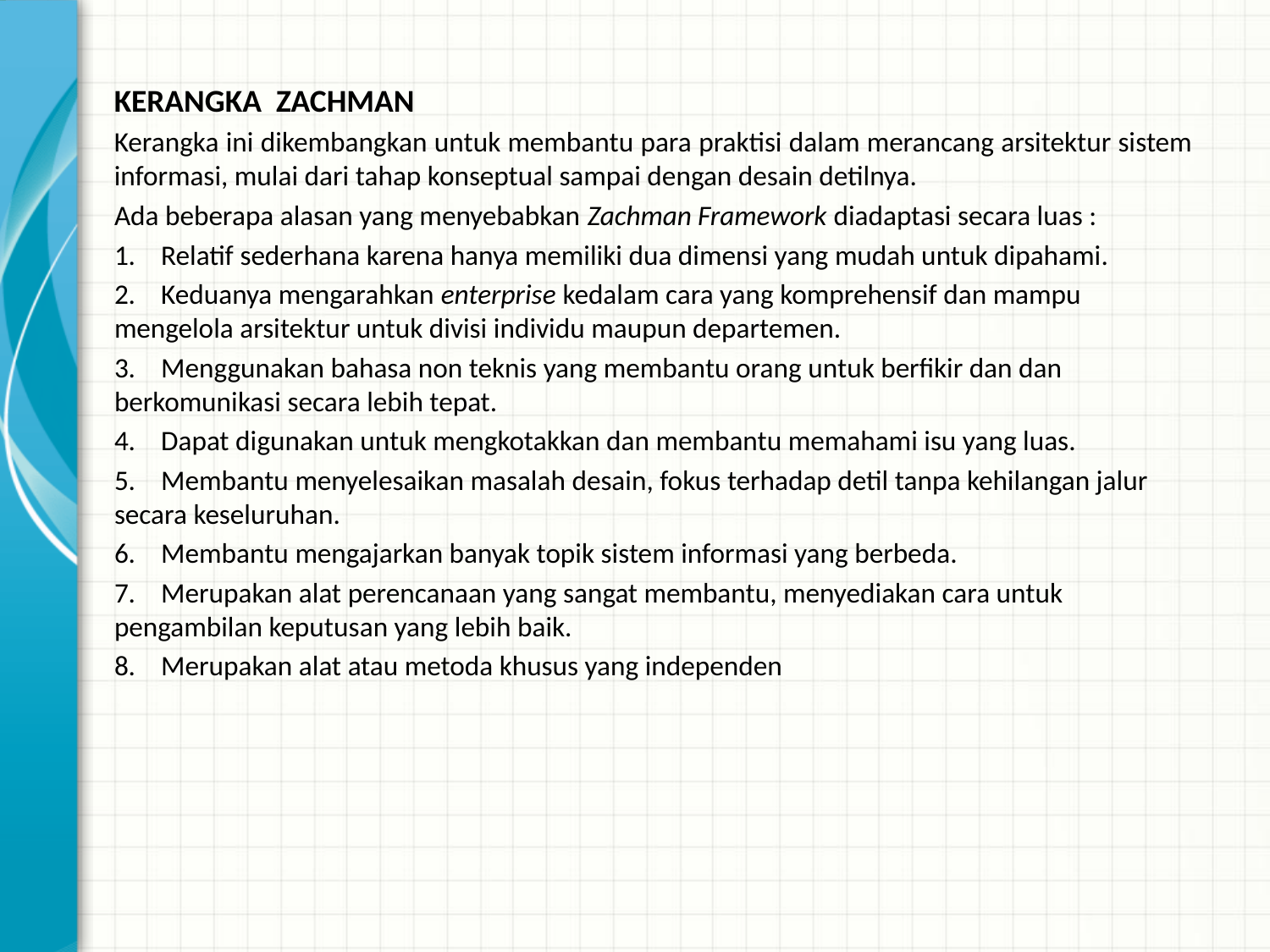

KERANGKA  ZACHMAN
Kerangka ini dikembangkan untuk membantu para praktisi dalam merancang arsitektur sistem informasi, mulai dari tahap konseptual sampai dengan desain detilnya.
Ada beberapa alasan yang menyebabkan Zachman Framework diadaptasi secara luas :
1.    Relatif sederhana karena hanya memiliki dua dimensi yang mudah untuk dipahami.
2.    Keduanya mengarahkan enterprise kedalam cara yang komprehensif dan mampu mengelola arsitektur untuk divisi individu maupun departemen.
3.    Menggunakan bahasa non teknis yang membantu orang untuk berfikir dan dan berkomunikasi secara lebih tepat.
4.    Dapat digunakan untuk mengkotakkan dan membantu memahami isu yang luas.
5.    Membantu menyelesaikan masalah desain, fokus terhadap detil tanpa kehilangan jalur secara keseluruhan.
6.    Membantu mengajarkan banyak topik sistem informasi yang berbeda.
7.    Merupakan alat perencanaan yang sangat membantu, menyediakan cara untuk pengambilan keputusan yang lebih baik.
8.    Merupakan alat atau metoda khusus yang independen